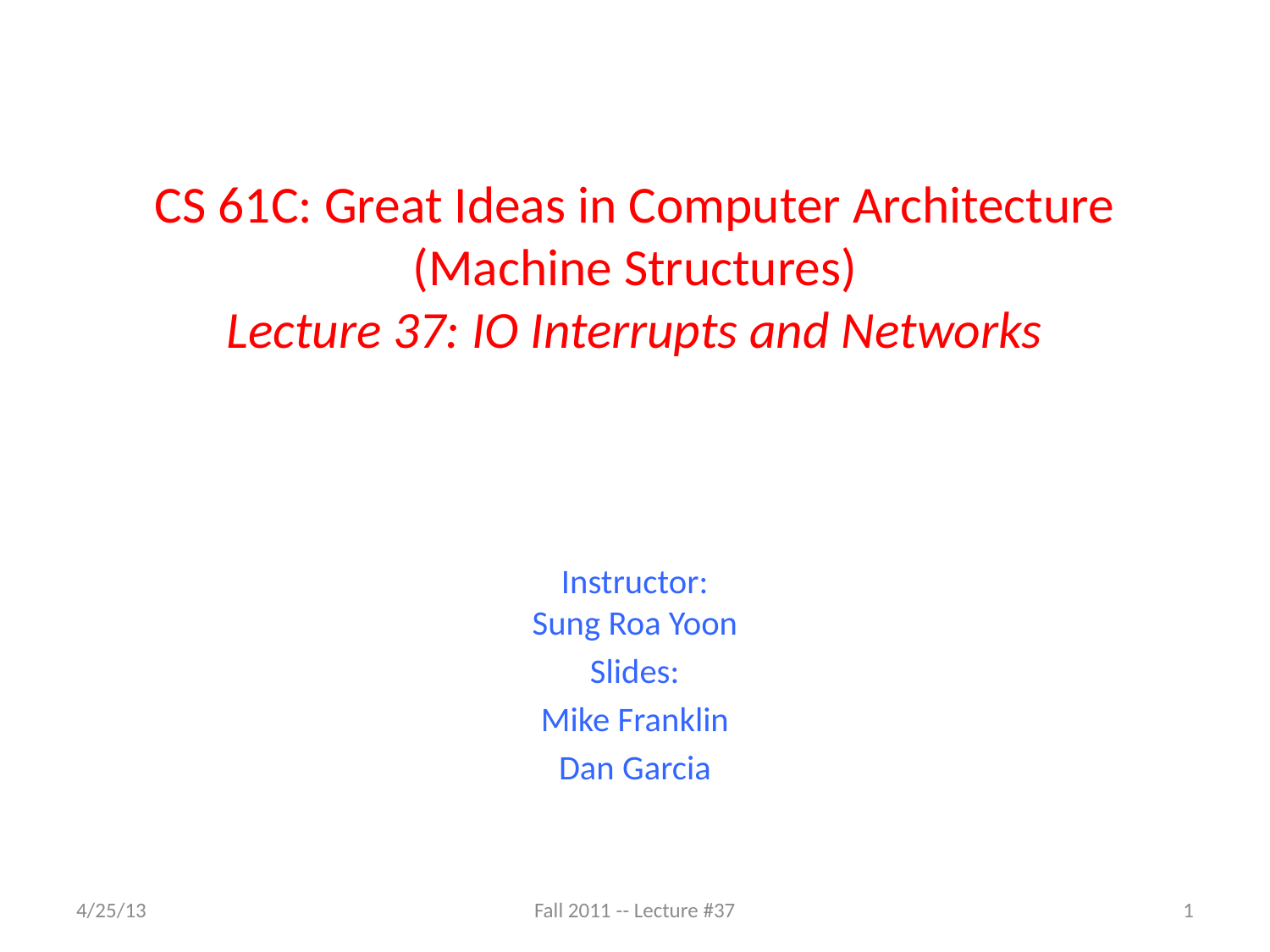

# CS 61C: Great Ideas in Computer Architecture (Machine Structures) Lecture 37: IO Interrupts and Networks
Instructor:
Sung Roa Yoon
Slides:
Mike Franklin
Dan Garcia
4/25/13
Fall 2011 -- Lecture #37
1